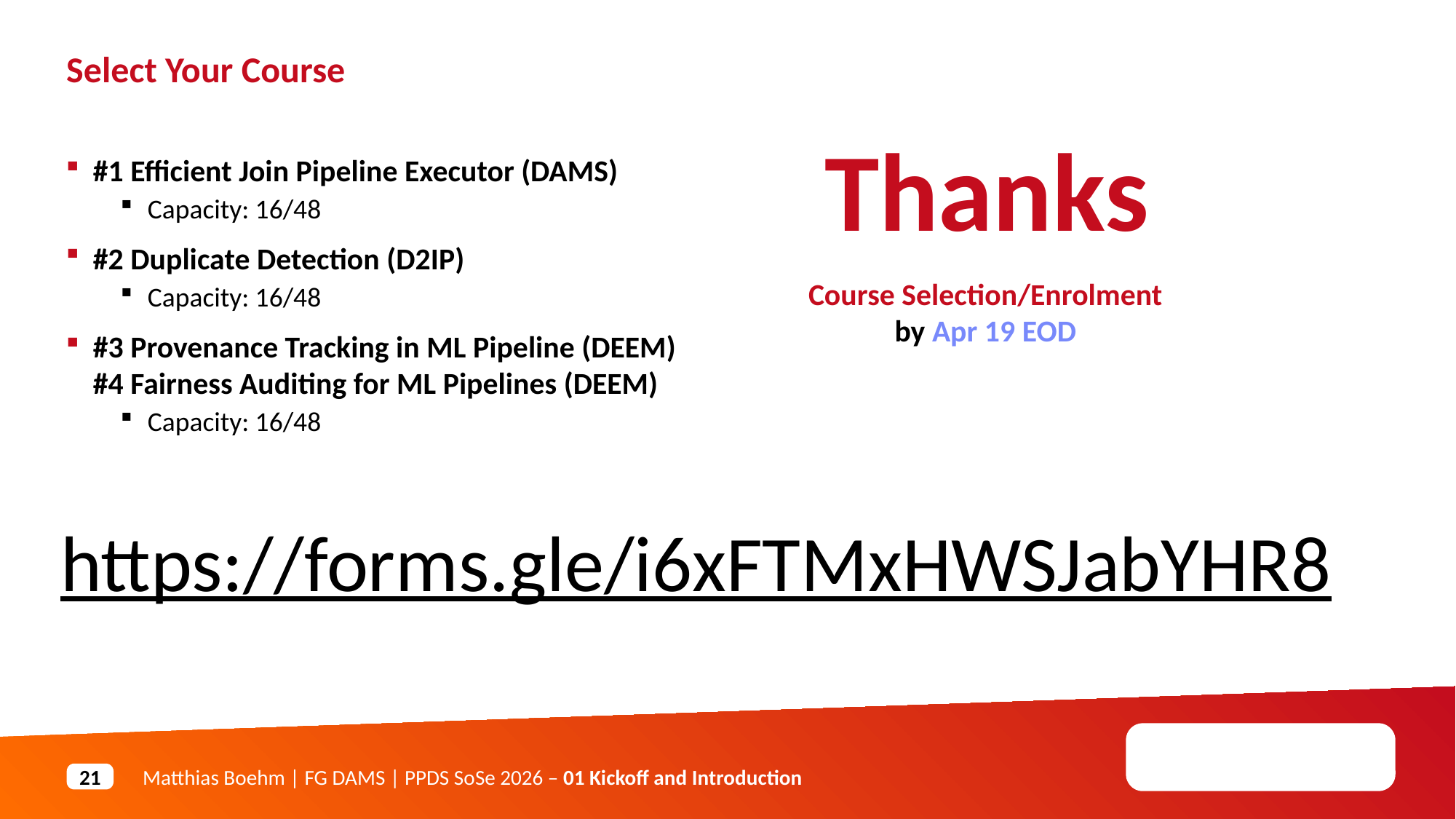

Select Your Course
Thanks
#1 Efficient Join Pipeline Executor (DAMS)
Capacity: 16/48
#2 Duplicate Detection (D2IP)
Capacity: 16/48
#3 Provenance Tracking in ML Pipeline (DEEM)
#4 Fairness Auditing for ML Pipelines (DEEM)
Capacity: 16/48

Course Selection/Enrolment by Apr 19 EOD
https://forms.gle/i6xFTMxHWSJabYHR8